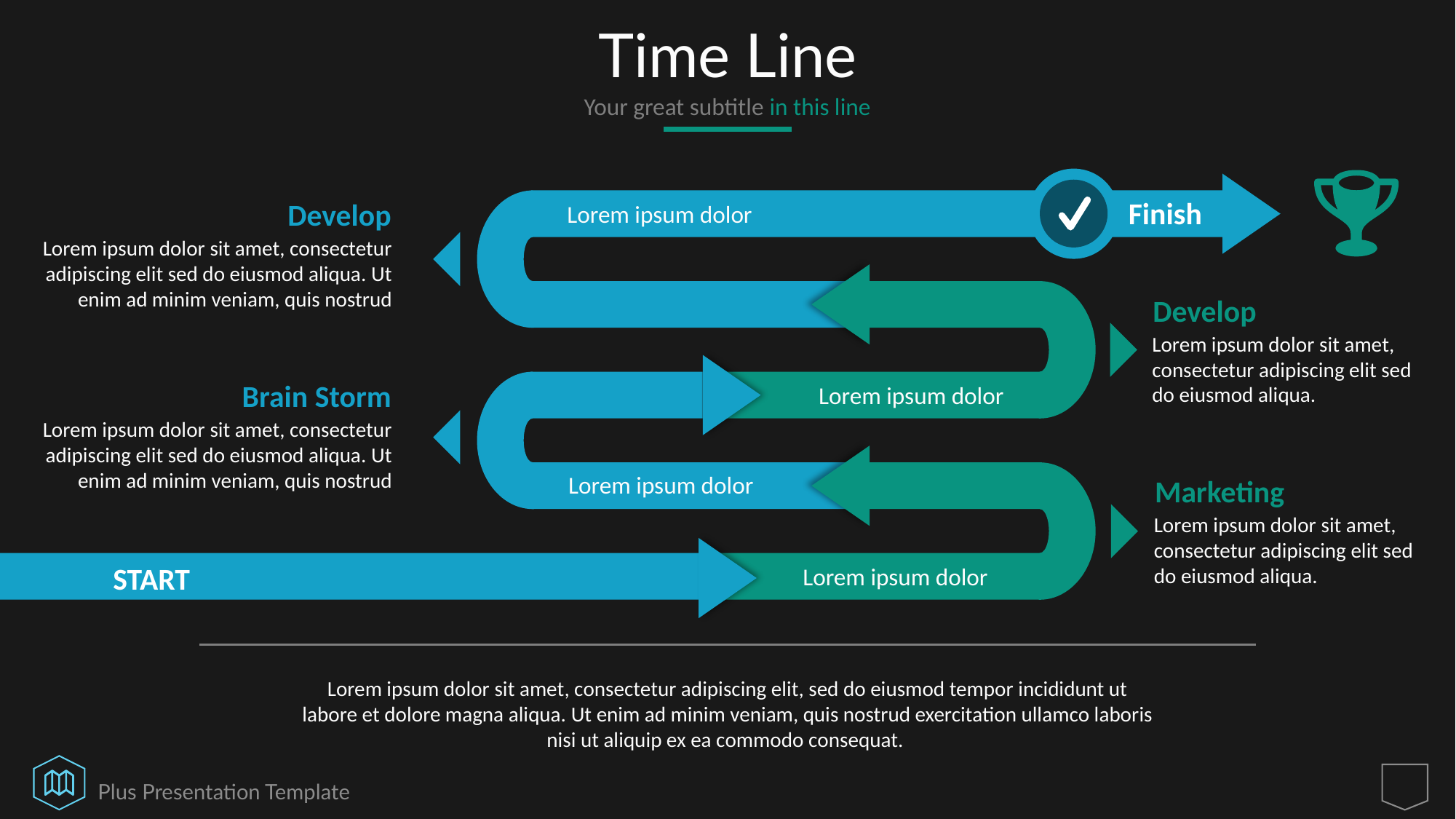

# Time Line
Your great subtitle in this line

Finish

Lorem ipsum dolor

Lorem ipsum dolor

Lorem ipsum dolor

START
Lorem ipsum dolor

Develop
Lorem ipsum dolor sit amet, consectetur adipiscing elit sed do eiusmod aliqua. Ut enim ad minim veniam, quis nostrud
Develop
Lorem ipsum dolor sit amet, consectetur adipiscing elit sed do eiusmod aliqua.
Brain Storm
Lorem ipsum dolor sit amet, consectetur adipiscing elit sed do eiusmod aliqua. Ut enim ad minim veniam, quis nostrud
Marketing
Lorem ipsum dolor sit amet, consectetur adipiscing elit sed do eiusmod aliqua.
Lorem ipsum dolor sit amet, consectetur adipiscing elit, sed do eiusmod tempor incididunt ut labore et dolore magna aliqua. Ut enim ad minim veniam, quis nostrud exercitation ullamco laboris nisi ut aliquip ex ea commodo consequat.
40